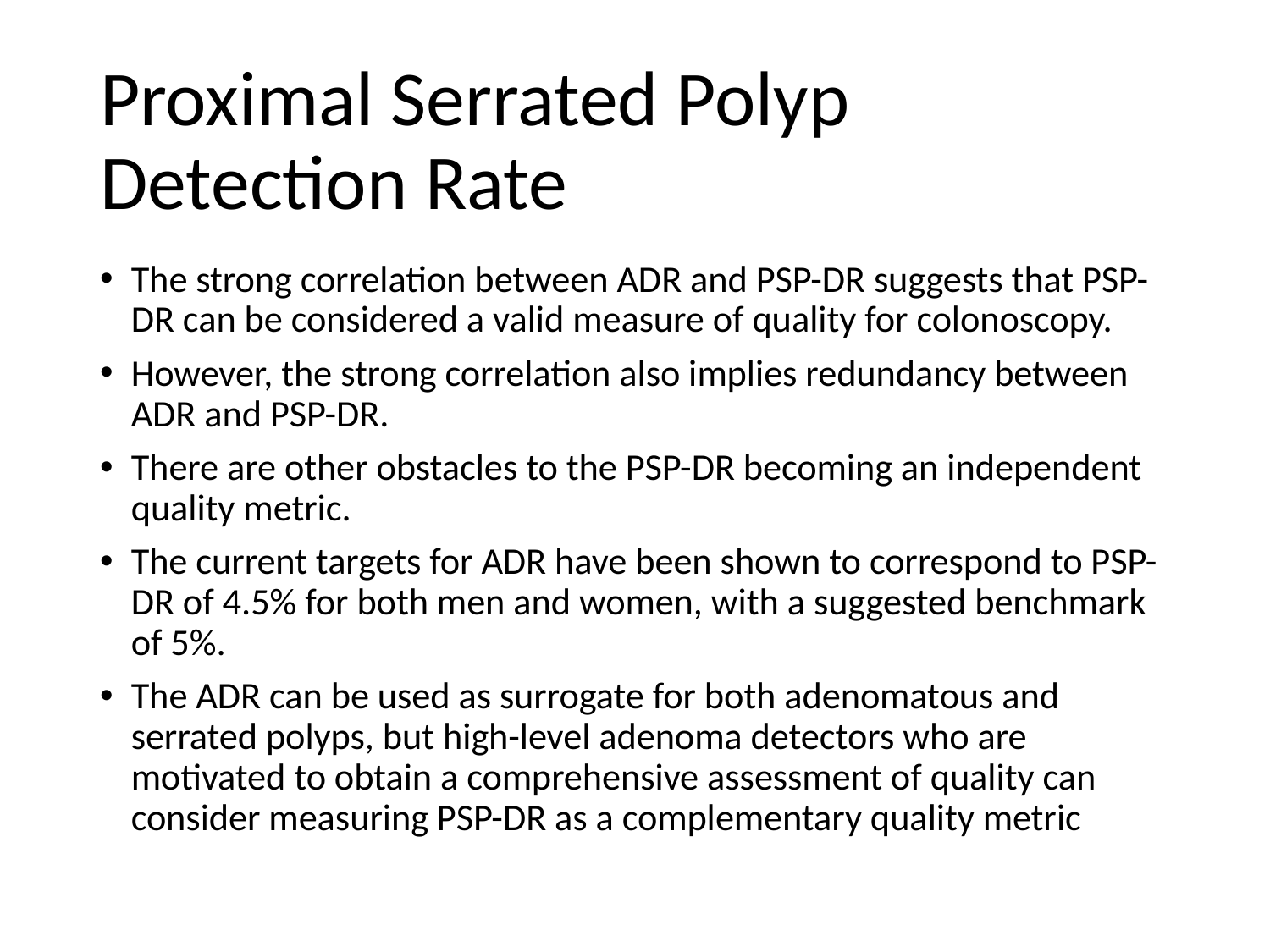

# Proximal Serrated Polyp Detection Rate
The strong correlation between ADR and PSP-DR suggests that PSP-DR can be considered a valid measure of quality for colonoscopy.
However, the strong correlation also implies redundancy between ADR and PSP-DR.
There are other obstacles to the PSP-DR becoming an independent quality metric.
The current targets for ADR have been shown to correspond to PSP-DR of 4.5% for both men and women, with a suggested benchmark of 5%.
The ADR can be used as surrogate for both adenomatous and serrated polyps, but high-level adenoma detectors who are motivated to obtain a comprehensive assessment of quality can consider measuring PSP-DR as a complementary quality metric